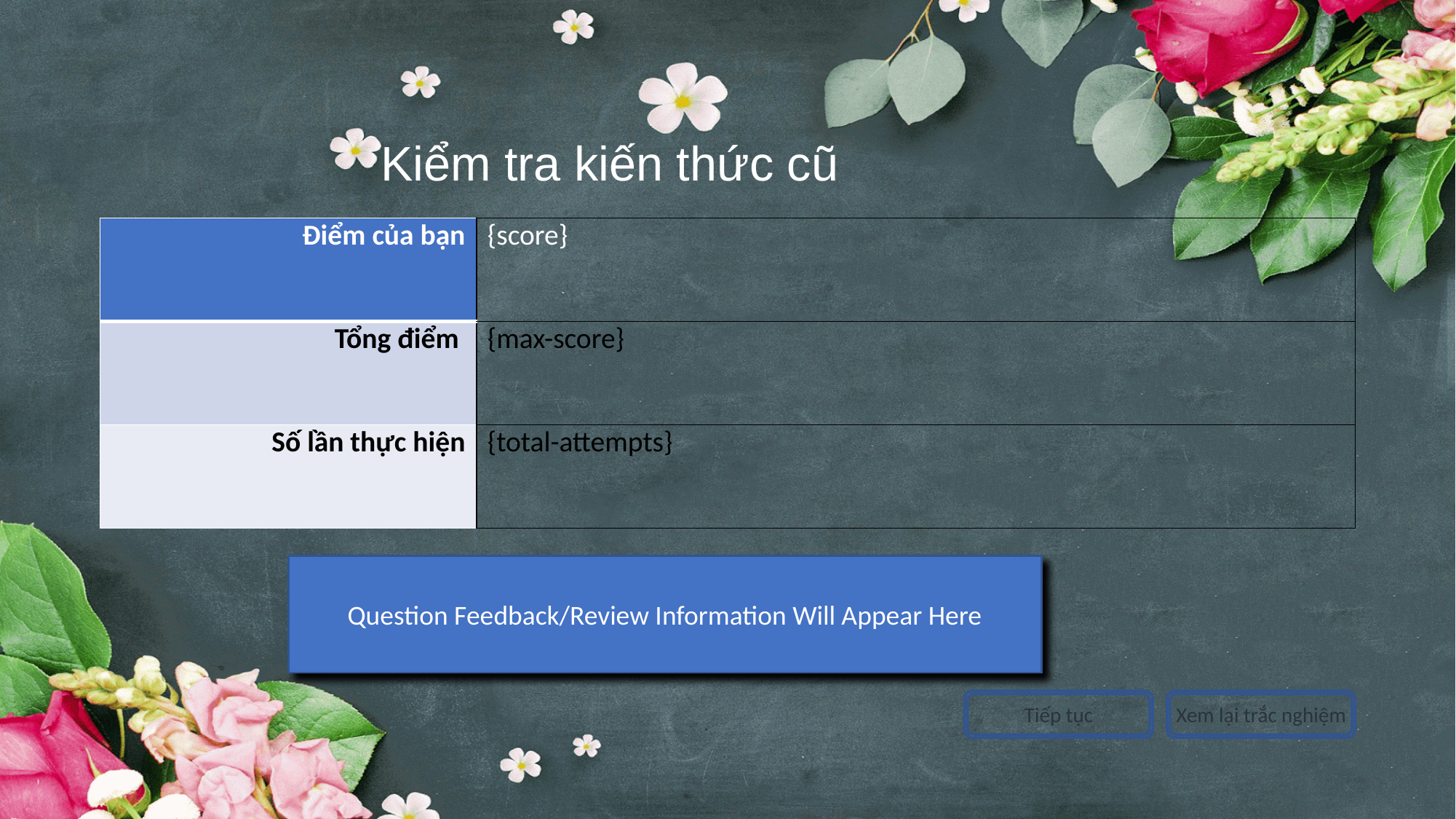

# Kiểm tra kiến thức cũ
| Điểm của bạn | {score} |
| --- | --- |
| Tổng điểm | {max-score} |
| Số lần thực hiện | {total-attempts} |
Question Feedback/Review Information Will Appear Here

Tiếp tục

Xem lại trắc nghiệm